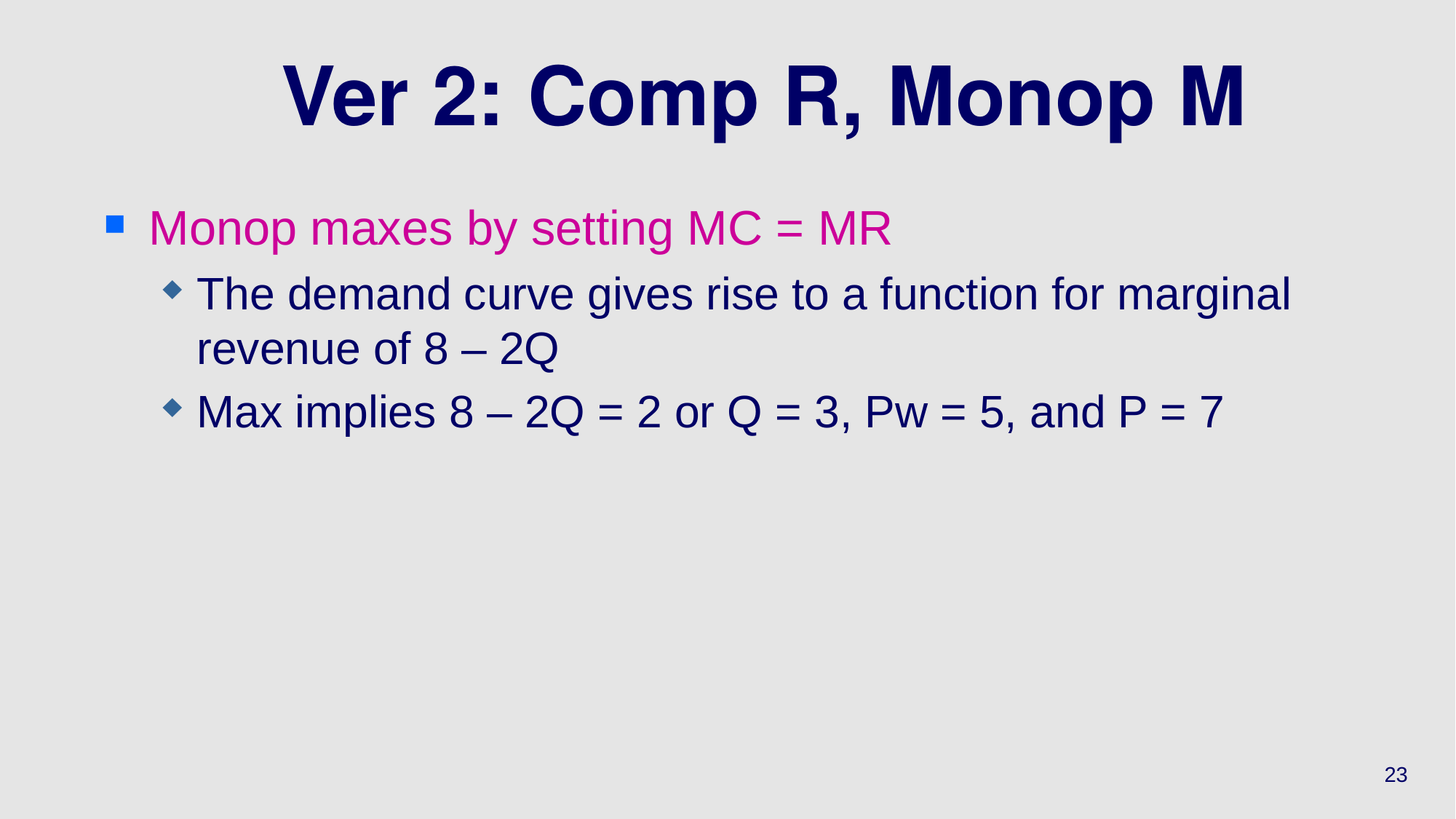

# Ver 2: Comp R, Monop M
Monop maxes by setting MC = MR
The demand curve gives rise to a function for marginal revenue of 8 – 2Q
Max implies 8 – 2Q = 2 or Q = 3, Pw = 5, and P = 7
23